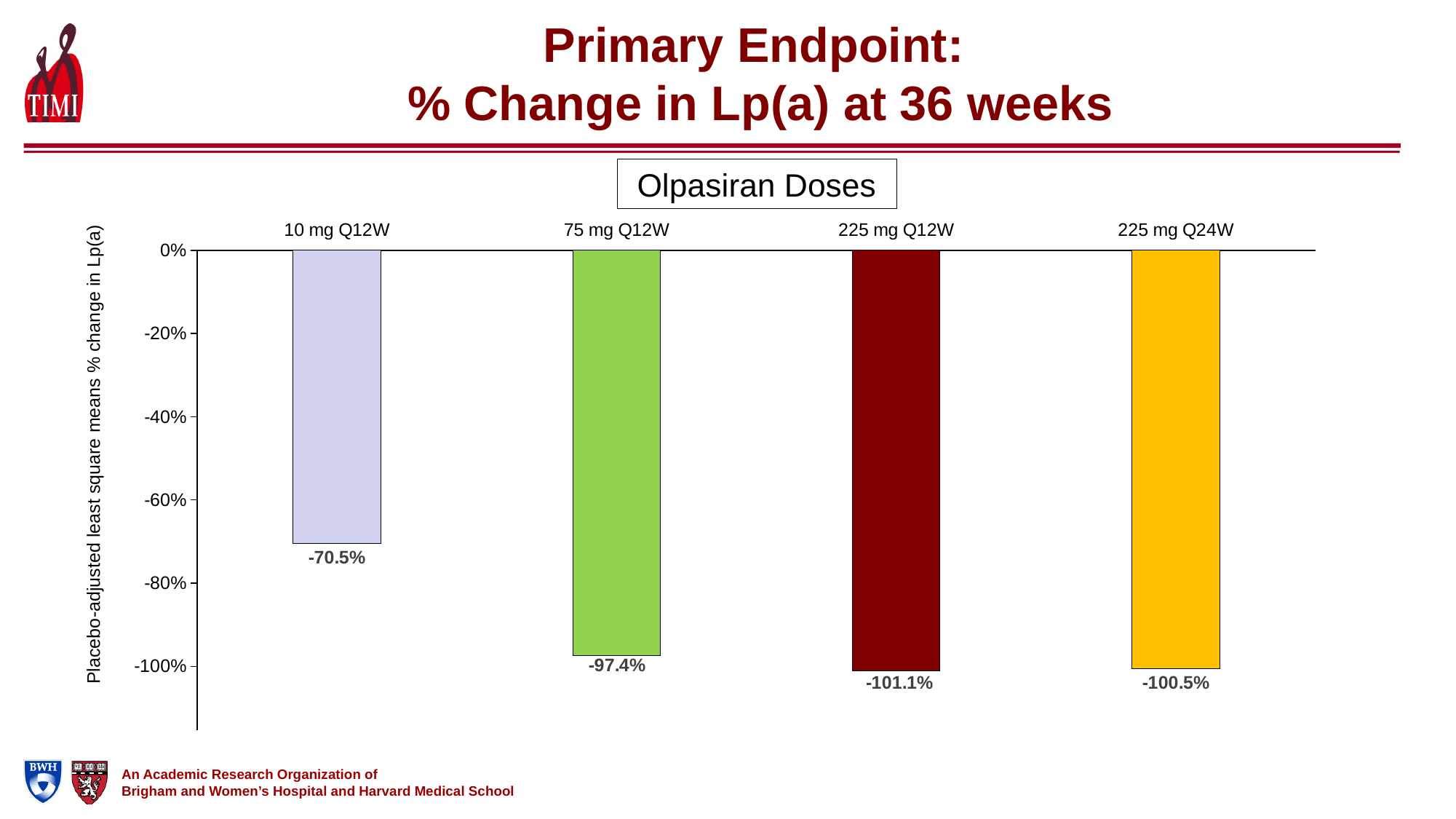

# Primary Endpoint: % Change in Lp(a) at 36 weeks
Olpasiran Doses

### Chart

| Category | Week 36 |
|---|---|
| 10 mg Q12W | -0.7051 |
| 75 mg Q12W | -0.9738 |
| 225 mg Q12W | -1.0113 |
| 225 mg Q24W | -1.0049 |
Placebo-adjusted least square means % change in Lp(a)